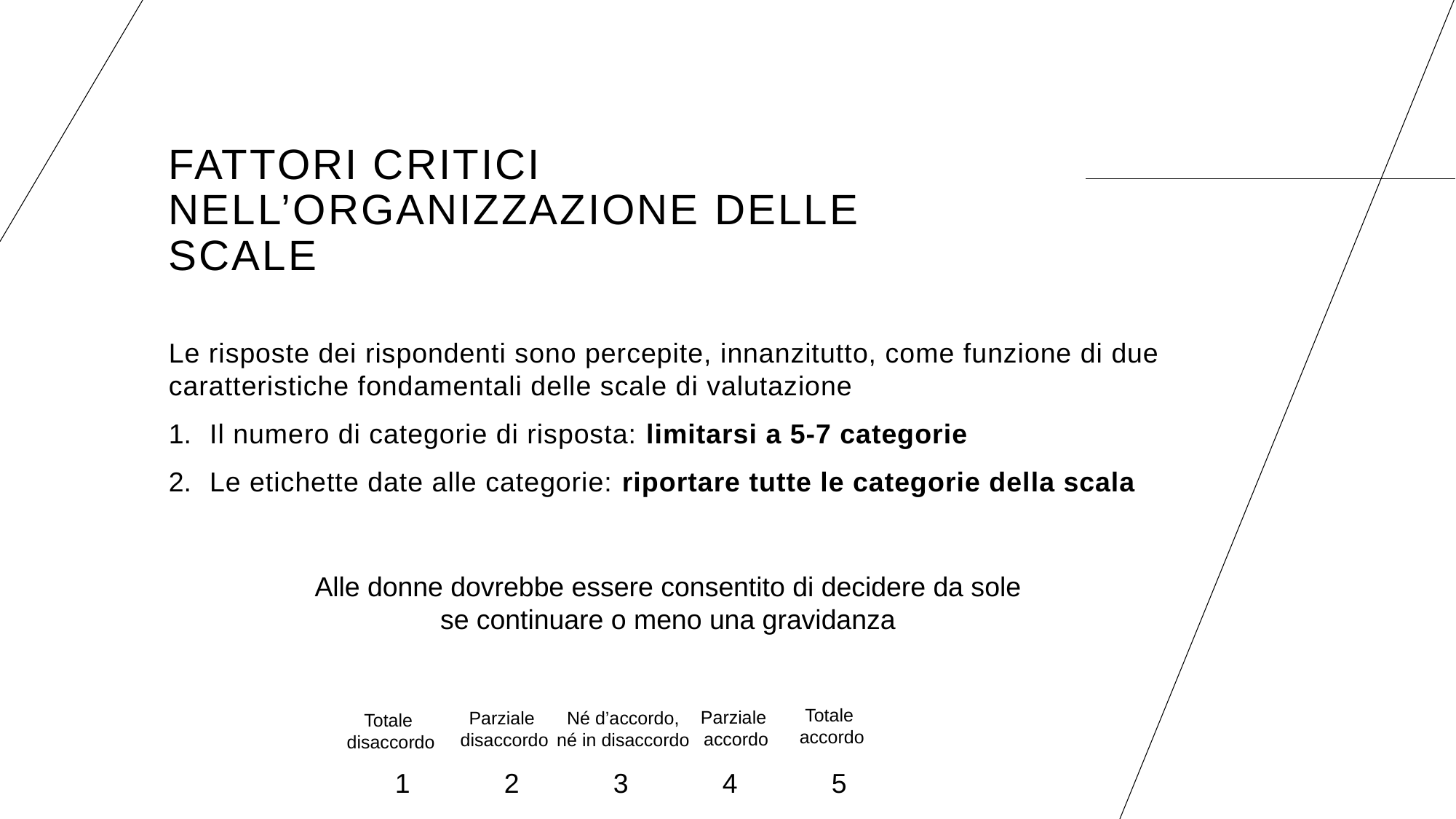

# Fattori critici nell’organizzazione delle scale
Le risposte dei rispondenti sono percepite, innanzitutto, come funzione di due caratteristiche fondamentali delle scale di valutazione
Il numero di categorie di risposta: limitarsi a 5-7 categorie
Le etichette date alle categorie: riportare tutte le categorie della scala
Alle donne dovrebbe essere consentito di decidere da sole se continuare o meno una gravidanza

1	2	3	4	5
Totale
accordo
Parziale
accordo
Parziale
disaccordo
Né d’accordo,
né in disaccordo
Totale
disaccordo